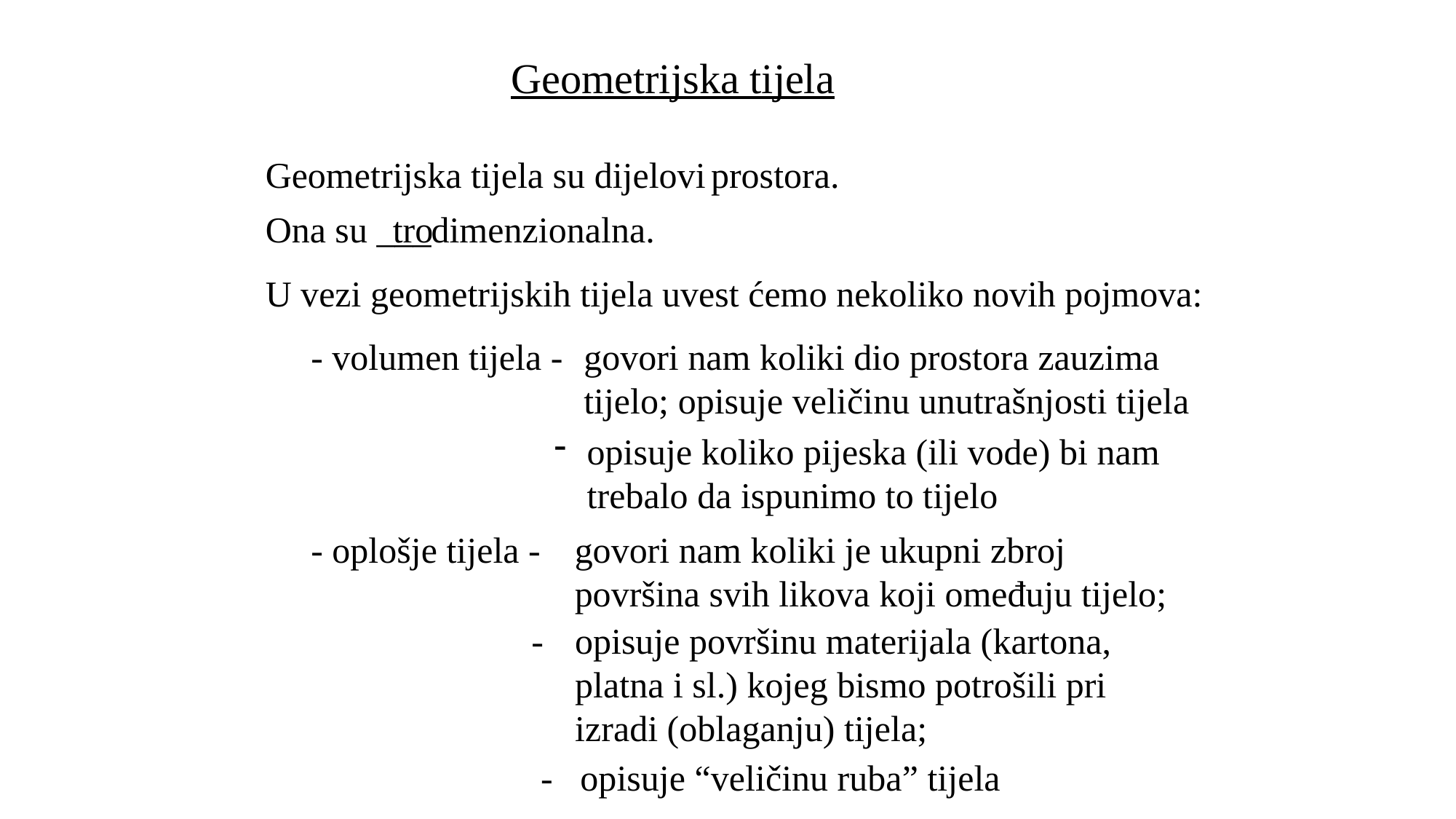

Geometrijska tijela
Geometrijska tijela su dijelovi
prostora.
Ona su ___dimenzionalna.
tro
U vezi geometrijskih tijela uvest ćemo nekoliko novih pojmova:
- volumen tijela -
govori nam koliki dio prostora zauzima tijelo; opisuje veličinu unutrašnjosti tijela
 	opisuje koliko pijeska (ili vode) bi nam
	trebalo da ispunimo to tijelo
- oplošje tijela -
govori nam koliki je ukupni zbroj površina svih likova koji omeđuju tijelo;
-	opisuje površinu materijala (kartona, platna i sl.) kojeg bismo potrošili pri izradi (oblaganju) tijela;
-   opisuje “veličinu ruba” tijela